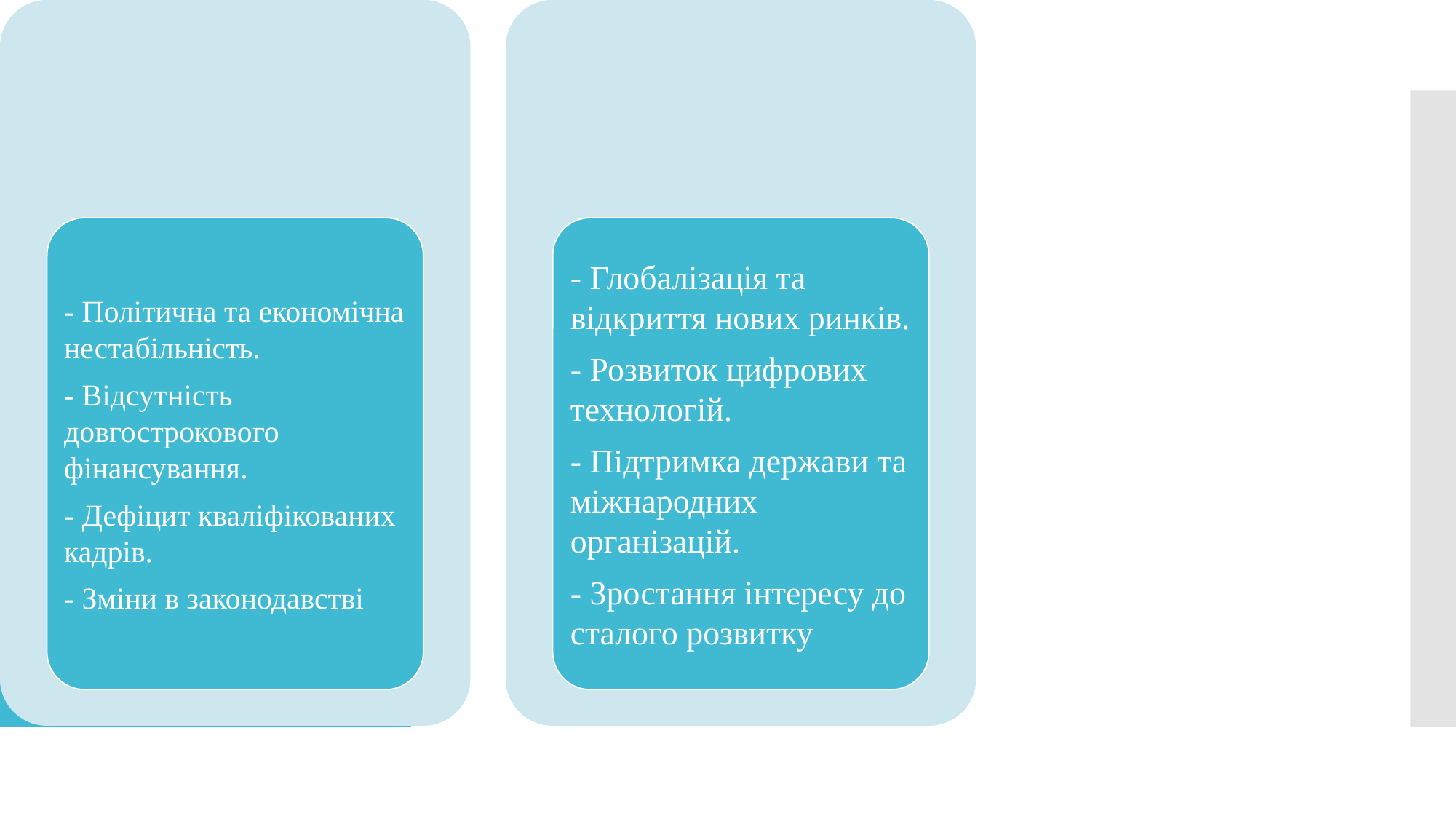

Виклики
- Політична та економічна нестабільність.
- Відсутність довгострокового фінансування.
- Дефіцит кваліфікованих кадрів.
- Зміни в законодавстві
Можливості
- Глобалізація та відкриття нових ринків.
- Розвиток цифрових технологій.
- Підтримка держави та міжнародних організацій.
- Зростання інтересу до сталого розвитку
# Виклики та можливості для розвитку